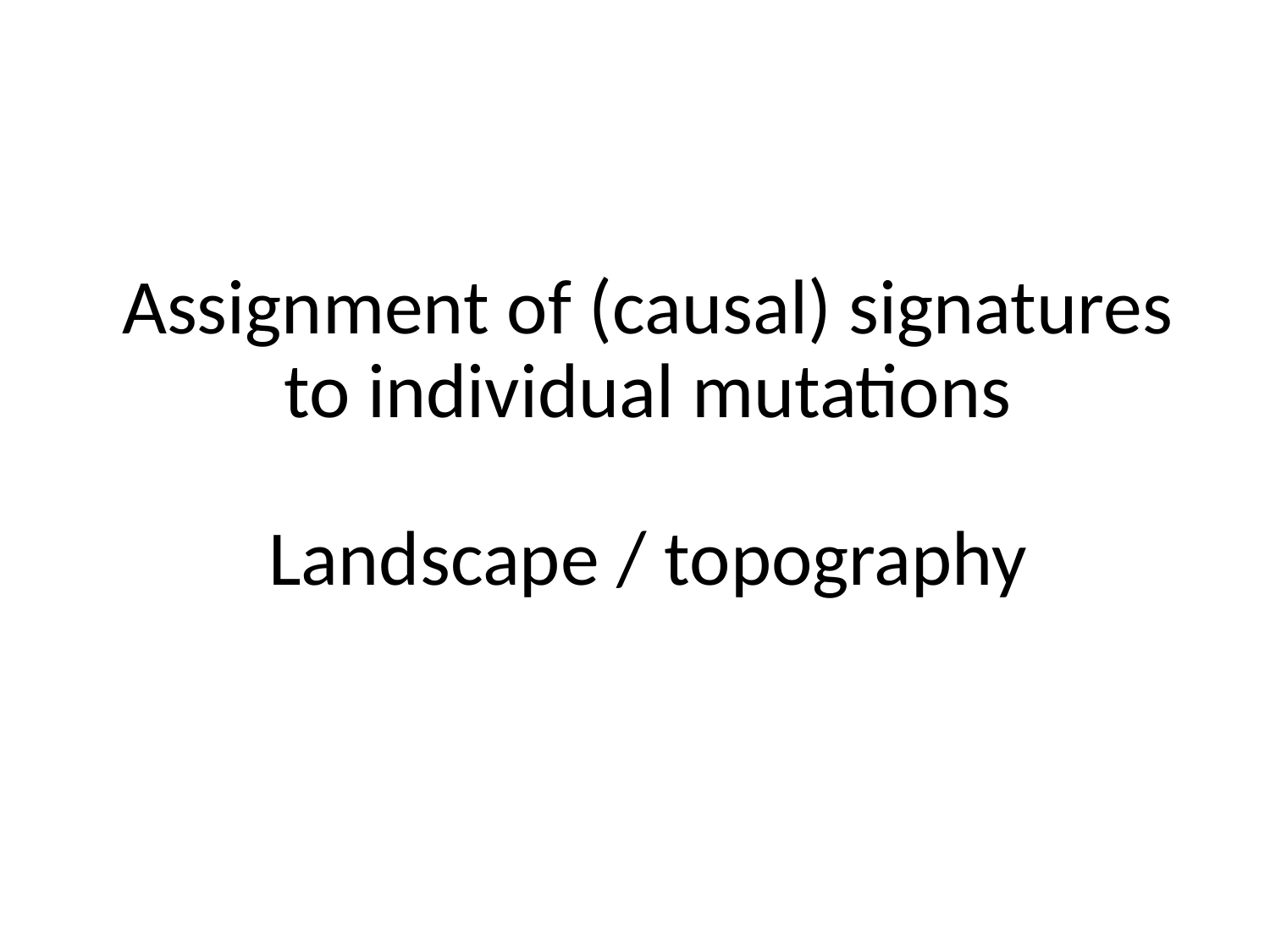

# Assignment of (causal) signatures to individual mutations Landscape / topography